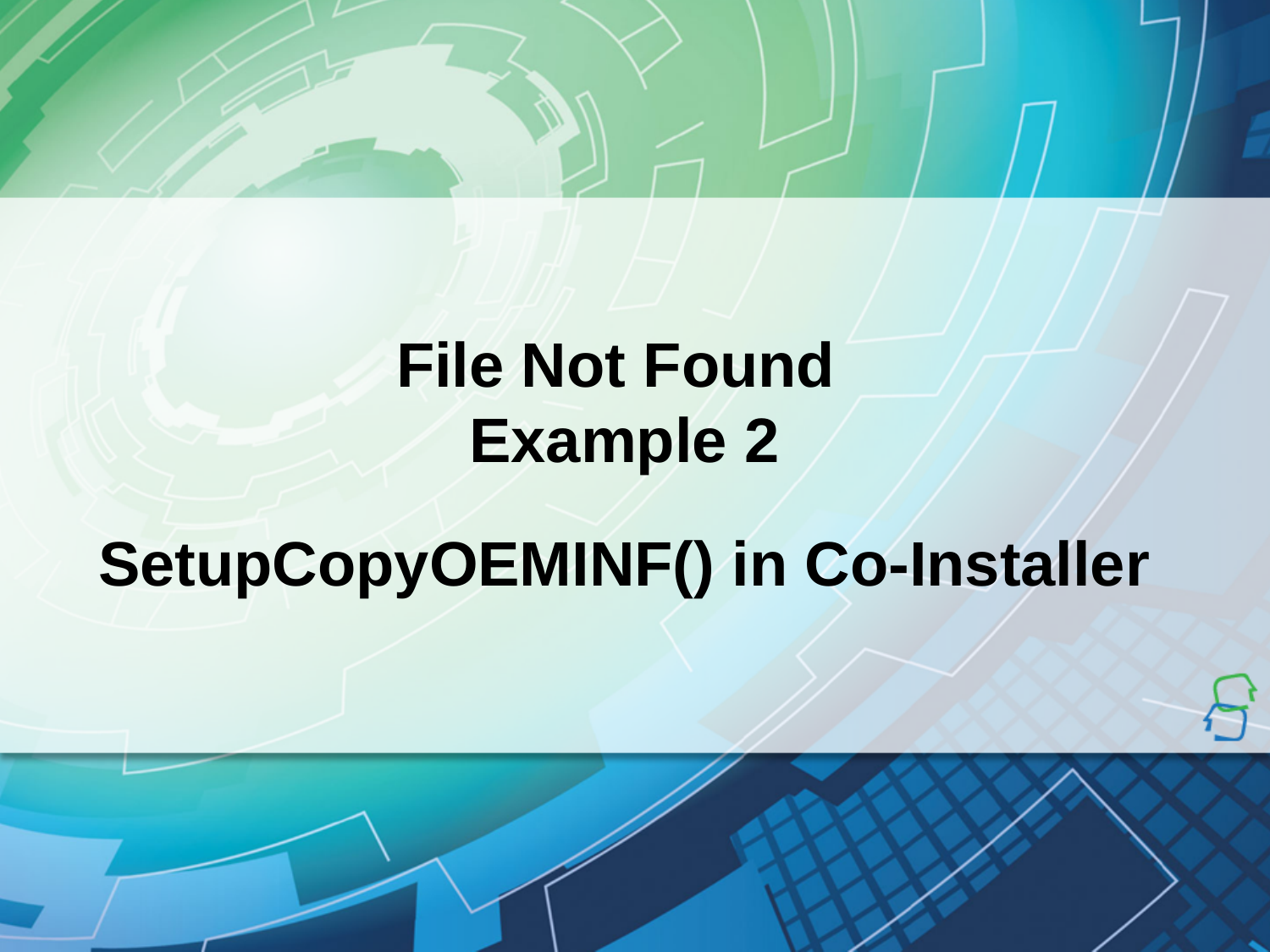

# File Not Found Example 2 SetupCopyOEMINF() in Co-Installer